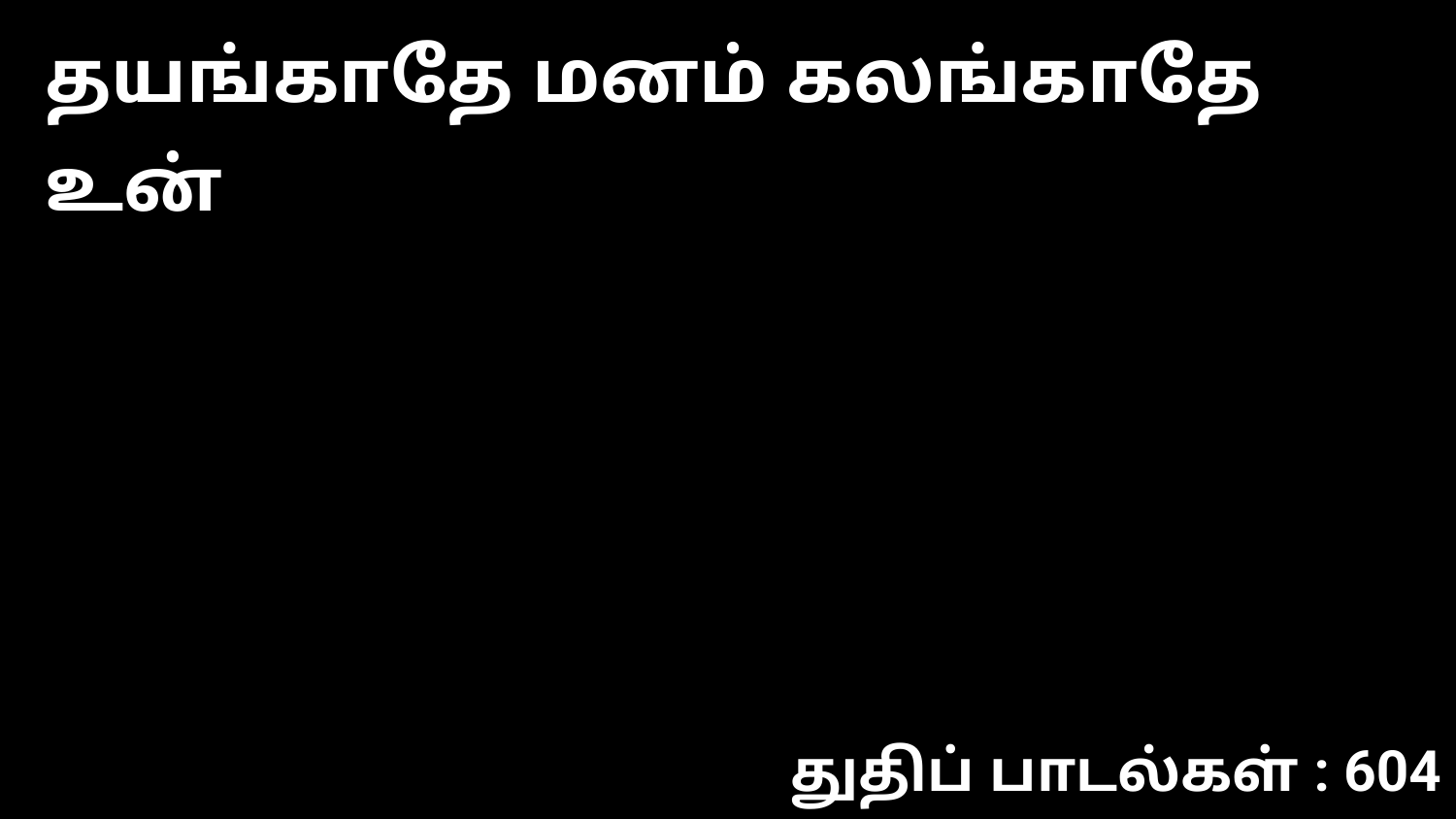

தயங்காதே மனம் கலங்காதே உன்
துதிப் பாடல்கள் : 604